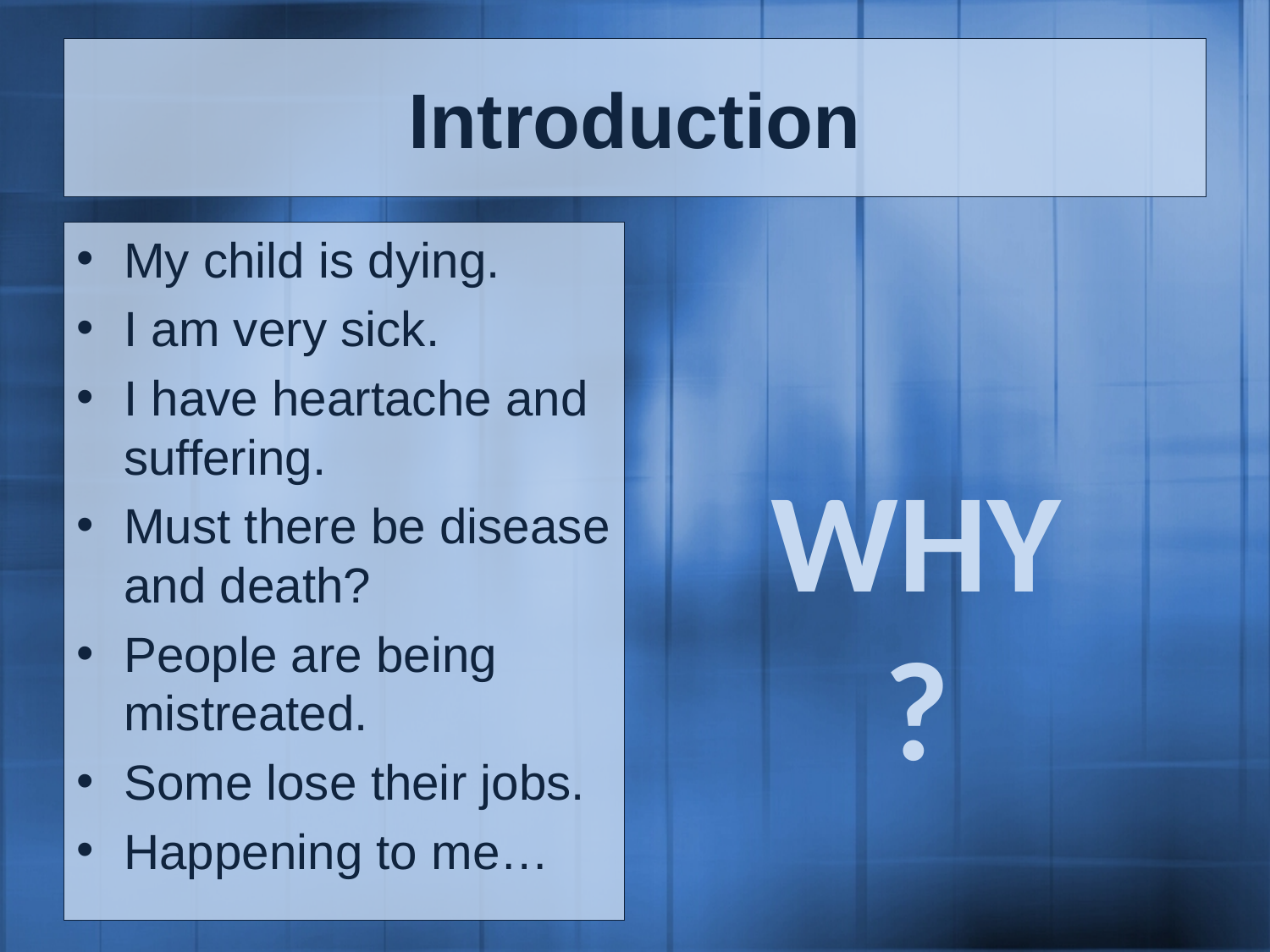

# Introduction
My child is dying.
I am very sick.
I have heartache and suffering.
Must there be disease and death?
People are being mistreated.
Some lose their jobs.
Happening to me…

WHY?